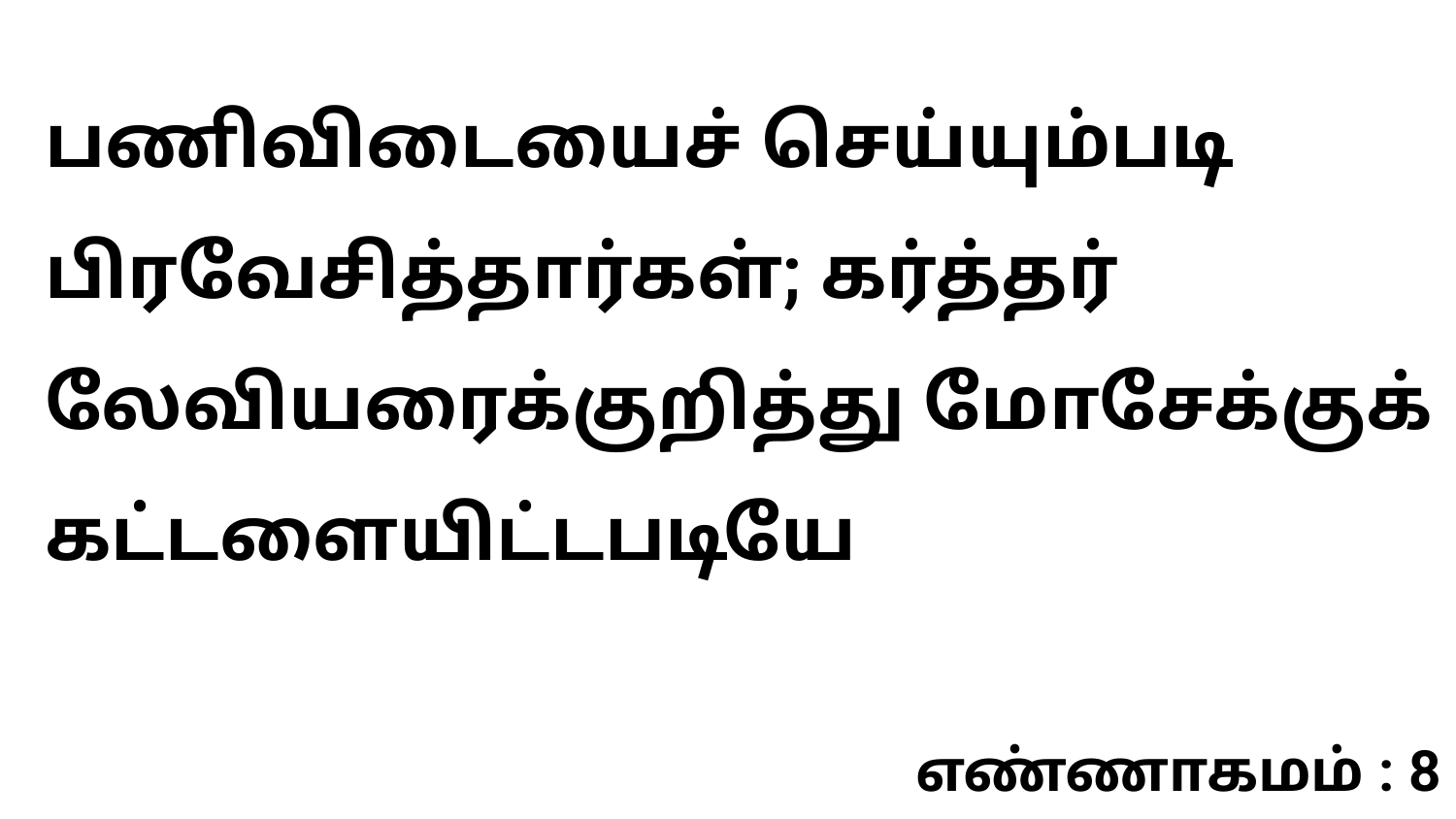

பணிவிடையைச் செய்யும்படி பிரவேசித்தார்கள்; கர்த்தர் லேவியரைக்குறித்து மோசேக்குக் கட்டளையிட்டபடியே
எண்ணாகமம் : 8